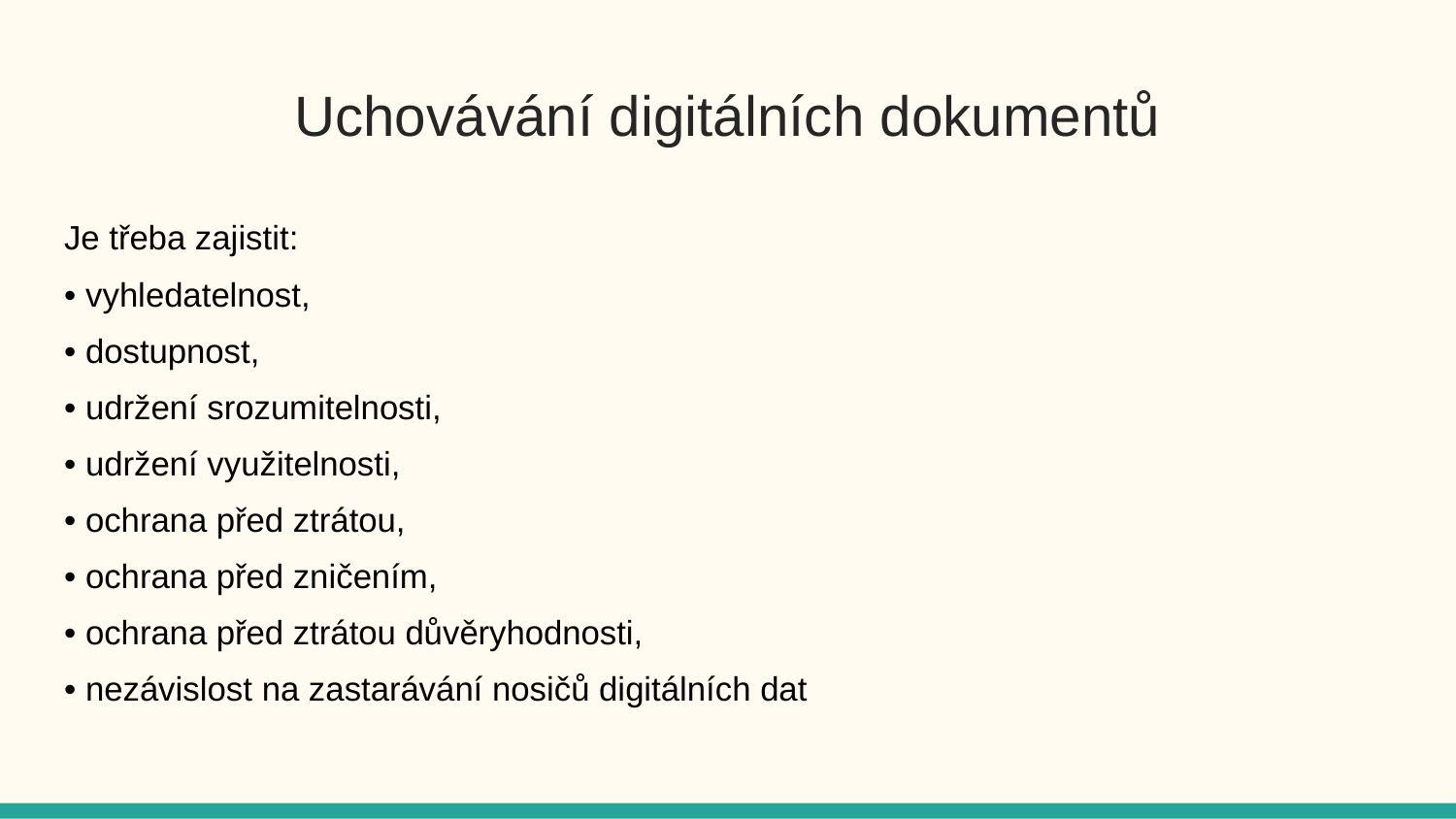

# Uchovávání digitálních dokumentů
Je třeba zajistit:
• vyhledatelnost,
• dostupnost,
• udržení srozumitelnosti,
• udržení využitelnosti,
• ochrana před ztrátou,
• ochrana před zničením,
• ochrana před ztrátou důvěryhodnosti,
• nezávislost na zastarávání nosičů digitálních dat